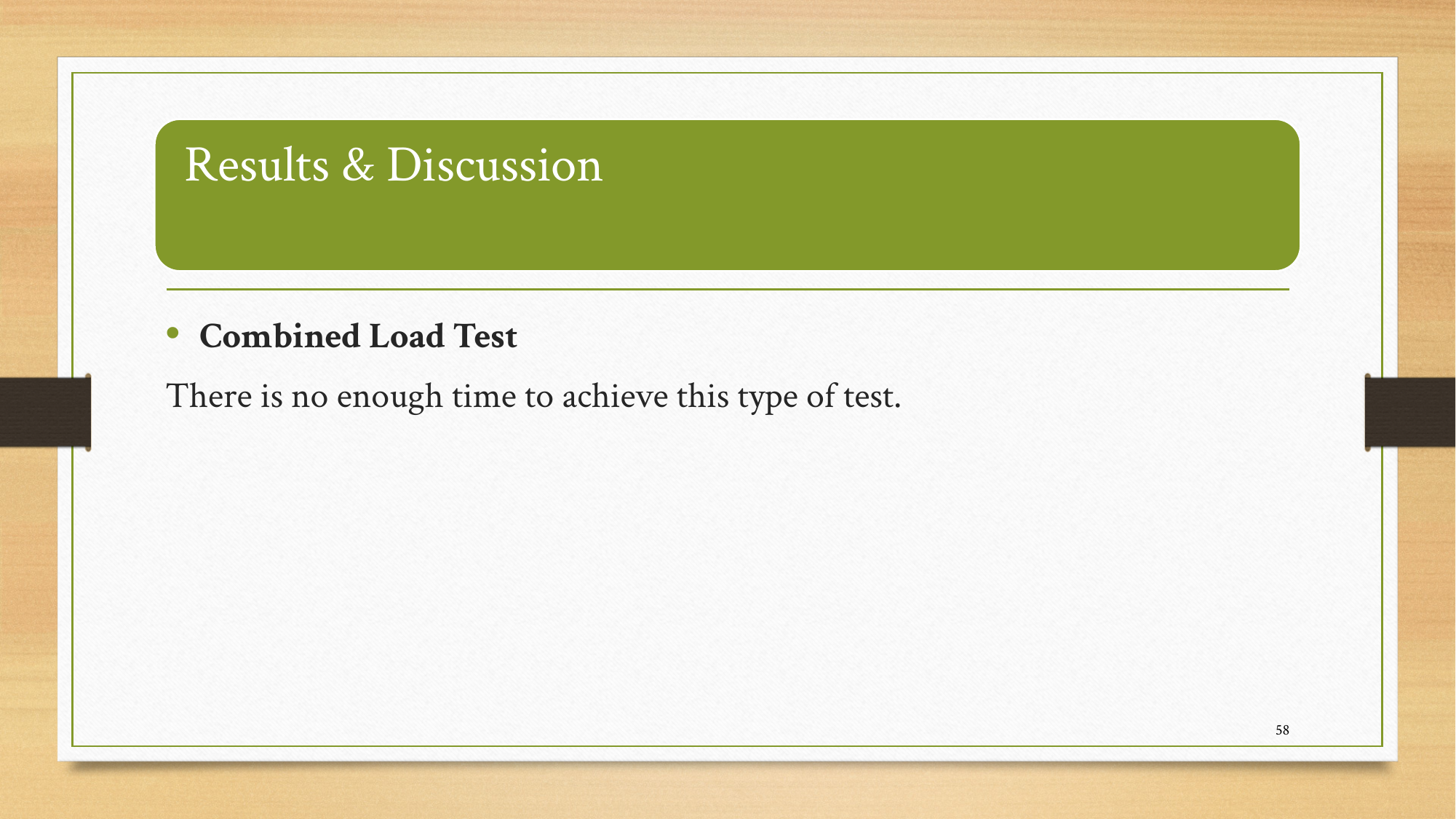

Results & Discussion
Combined Load Test
There is no enough time to achieve this type of test.
58